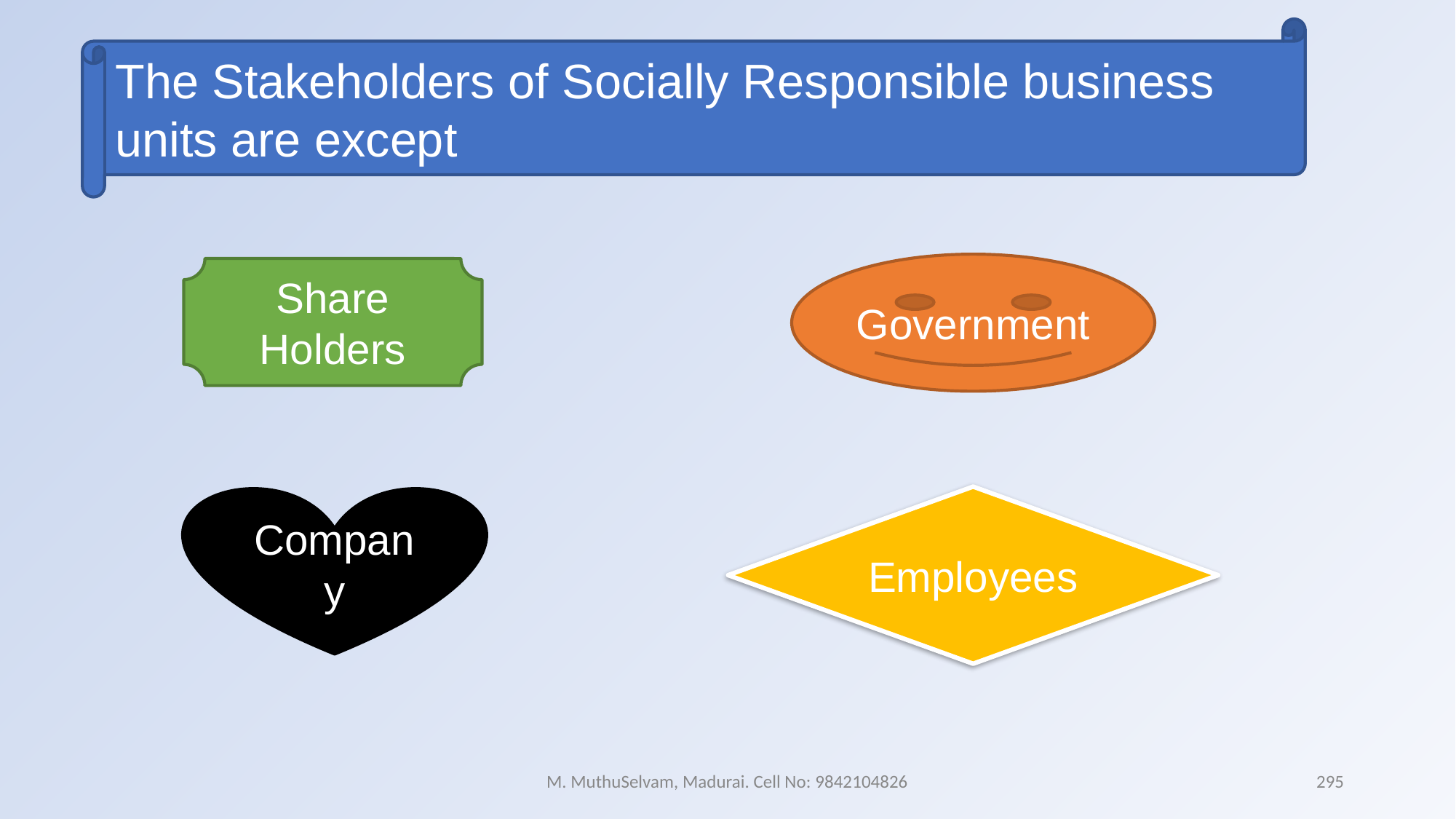

The Stakeholders of Socially Responsible business units are except
Government
Share Holders
Company
Employees
M. MuthuSelvam, Madurai. Cell No: 9842104826
295